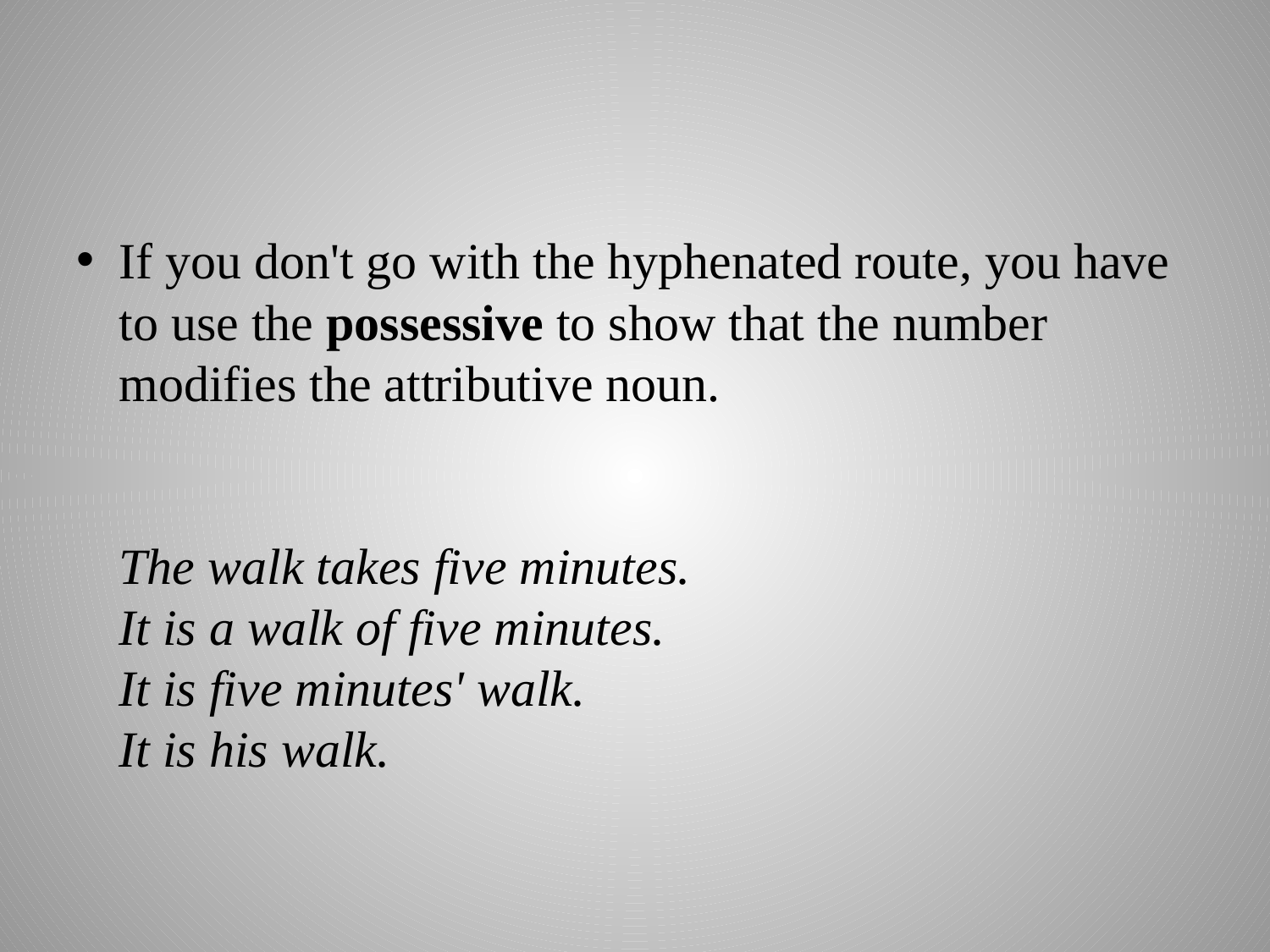

#
If you don't go with the hyphenated route, you have to use the possessive to show that the number modifies the attributive noun.
The walk takes five minutes.
It is a walk of five minutes.
It is five minutes' walk.
It is his walk.